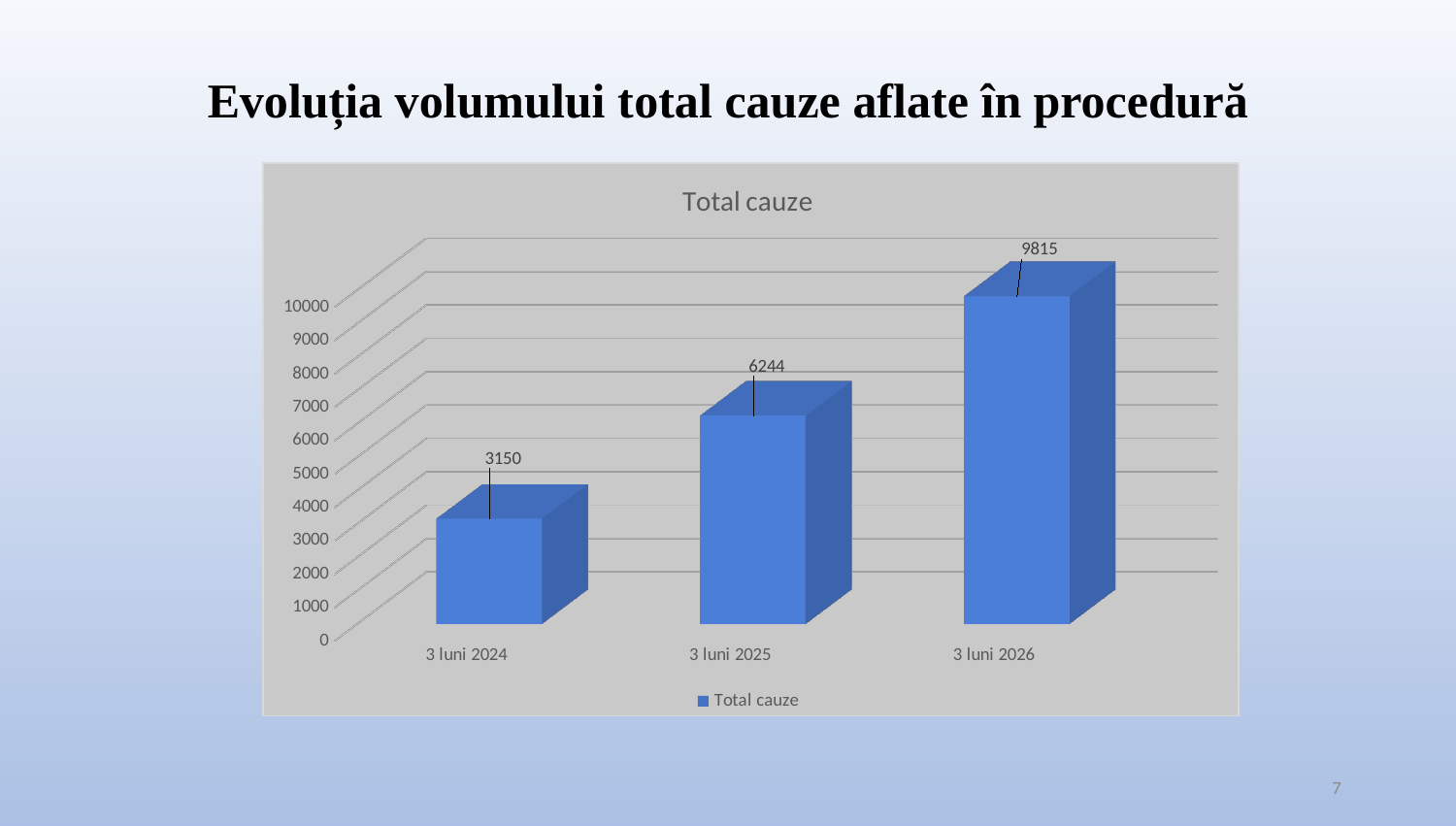

# Evoluția volumului total cauze aflate în procedură

[unsupported chart]

7